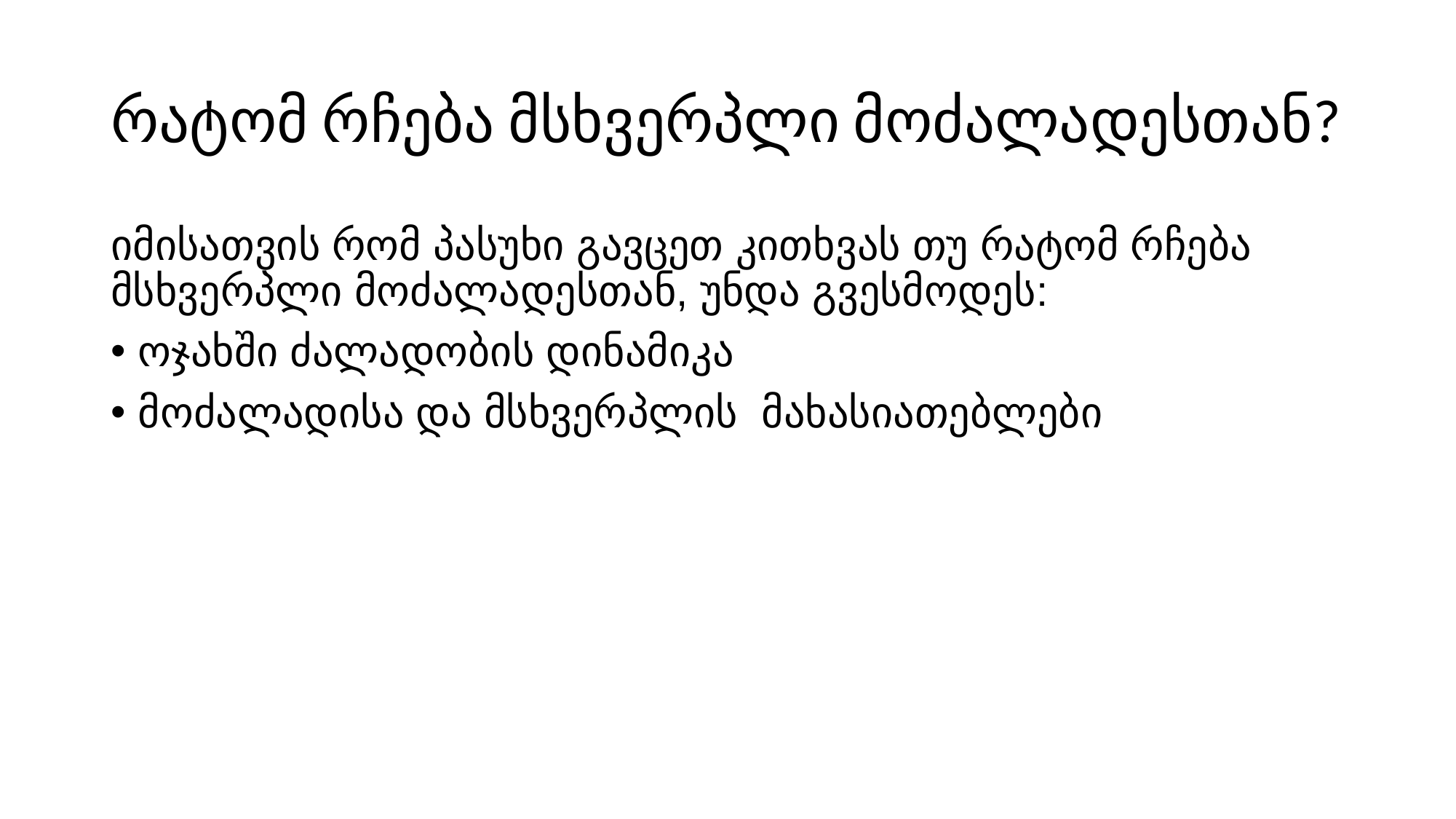

# რატომ რჩება მსხვერპლი მოძალადესთან?
იმისათვის რომ პასუხი გავცეთ კითხვას თუ რატომ რჩება მსხვერპლი მოძალადესთან, უნდა გვესმოდეს:
ოჯახში ძალადობის დინამიკა
მოძალადისა და მსხვერპლის  მახასიათებლები